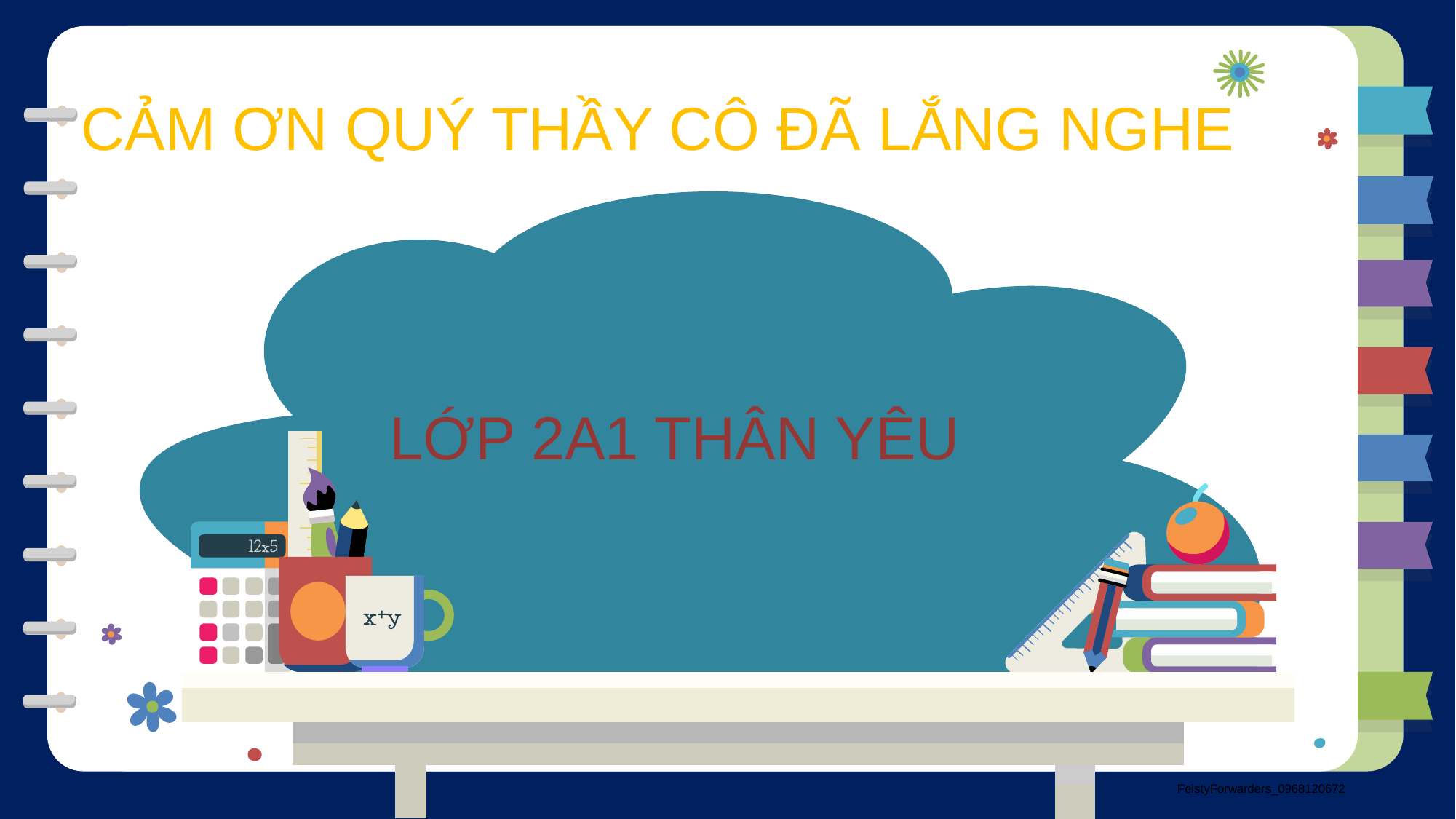

CẢM ƠN QUÝ THẦY CÔ ĐÃ LẮNG NGHE
LỚP 2A1 THÂN YÊU